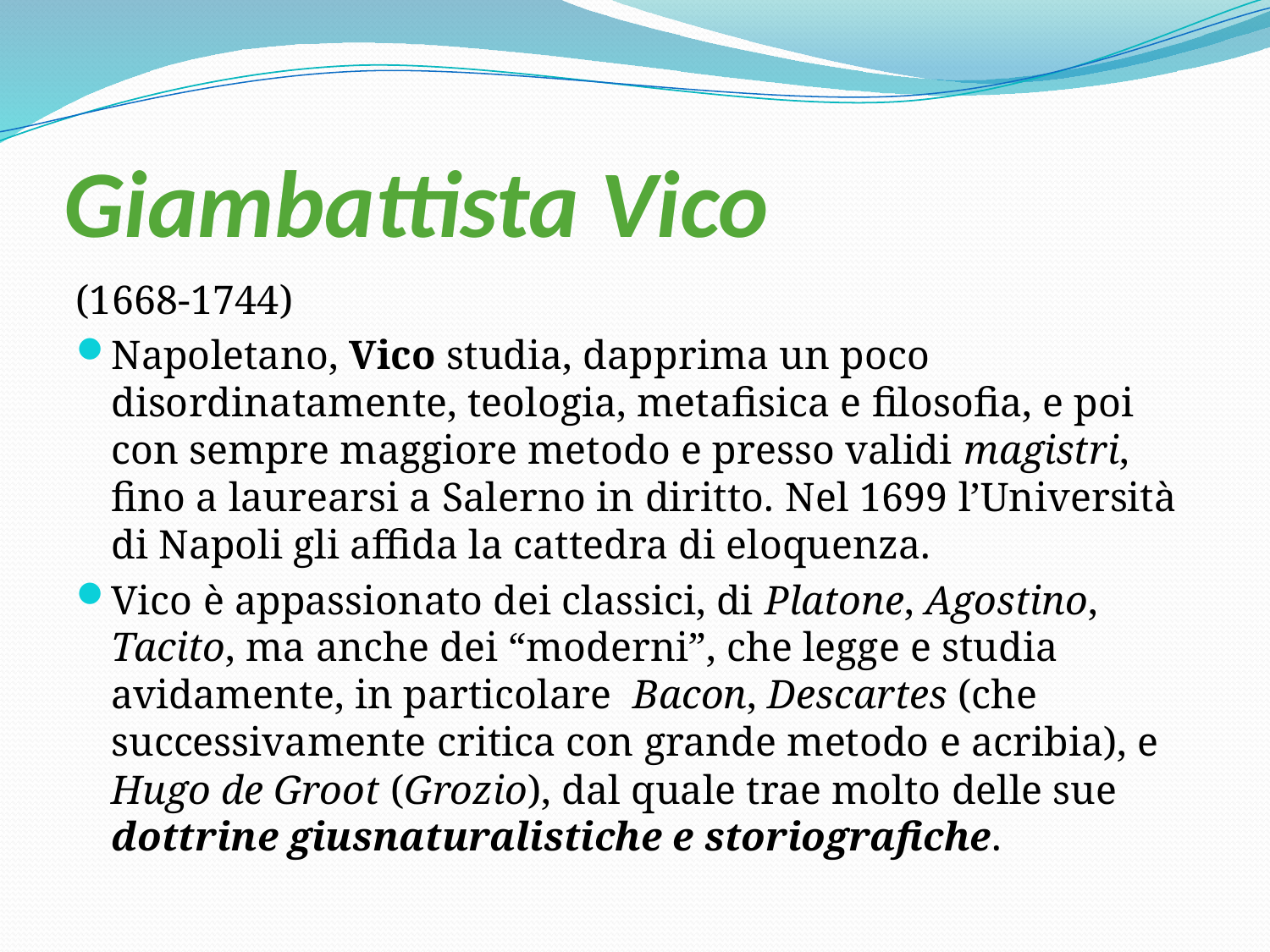

# Giambattista Vico
(1668-1744)
Napoletano, Vico studia, dapprima un poco disordinatamente, teologia, metafisica e filosofia, e poi con sempre maggiore metodo e presso validi magistri, fino a laurearsi a Salerno in diritto. Nel 1699 l’Università di Napoli gli affida la cattedra di eloquenza.
Vico è appassionato dei classici, di Platone, Agostino, Tacito, ma anche dei “moderni”, che legge e studia avidamente, in particolare  Bacon, Descartes (che successivamente critica con grande metodo e acribia), e Hugo de Groot (Grozio), dal quale trae molto delle sue dottrine giusnaturalistiche e storiografiche.